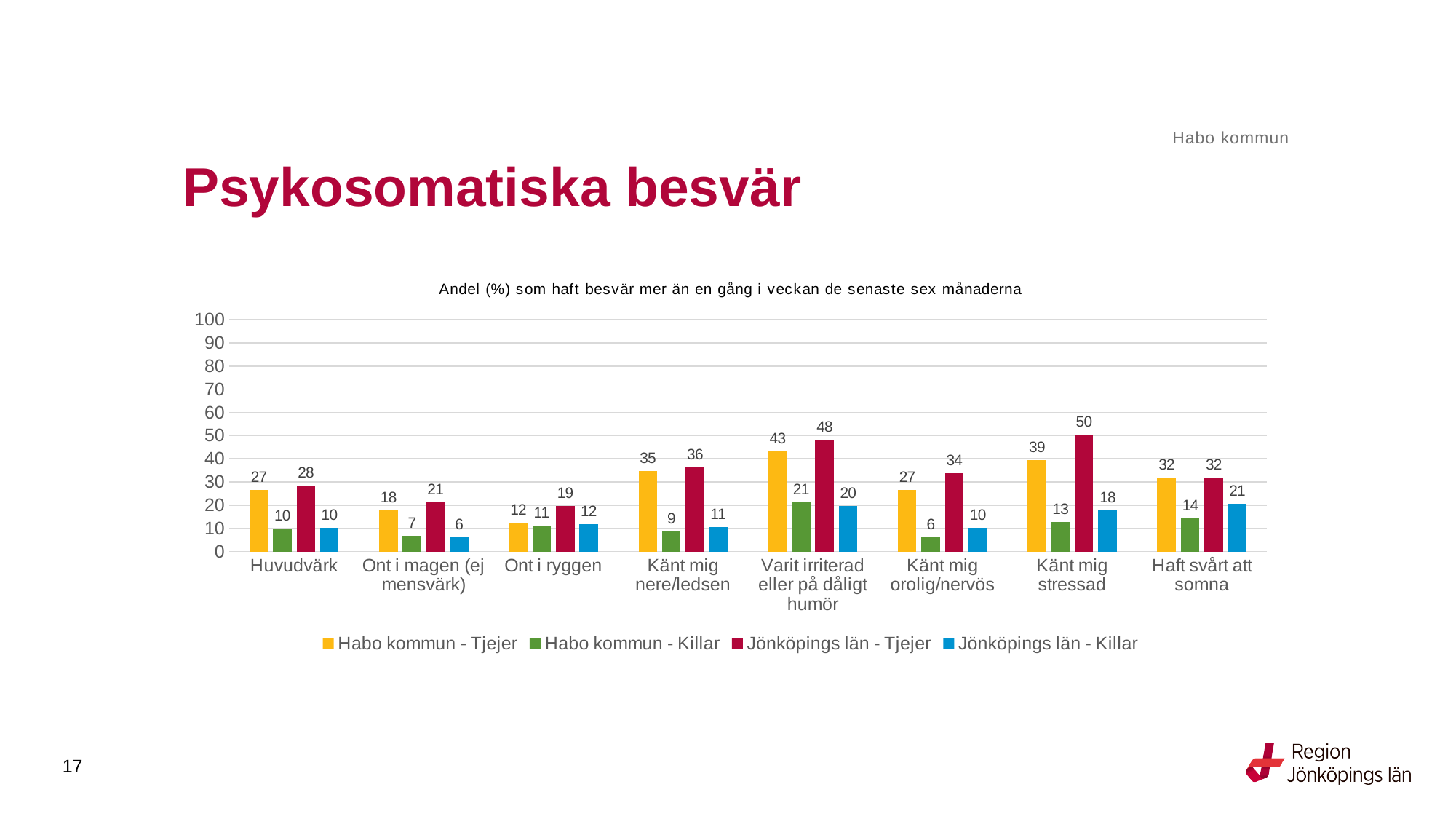

Habo kommun
# Psykosomatiska besvär

### Chart: Andel (%) som haft besvär mer än en gång i veckan de senaste sex månaderna

| Category | Habo kommun - Tjejer | Habo kommun - Killar | Jönköpings län - Tjejer | Jönköpings län - Killar |
|---|---|---|---|---|
| Huvudvärk | 26.6376 | 9.8592 | 28.3978 | 10.1927 |
| Ont i magen (ej mensvärk) | 17.6991 | 6.6351 | 21.2008 | 6.1991 |
| Ont i ryggen | 12.2271 | 11.2676 | 19.4931 | 11.7244 |
| Känt mig nere/ledsen | 34.6491 | 8.5308 | 36.3779 | 10.607 |
| Varit irriterad eller på dåligt humör | 43.0435 | 21.2264 | 48.2823 | 19.7069 |
| Känt mig orolig/nervös | 26.6376 | 6.1905 | 33.8538 | 10.2468 |
| Känt mig stressad | 39.3013 | 12.8571 | 50.3129 | 17.8638 |
| Haft svårt att somna | 31.7391 | 14.218 | 32.0337 | 20.6047 |
17